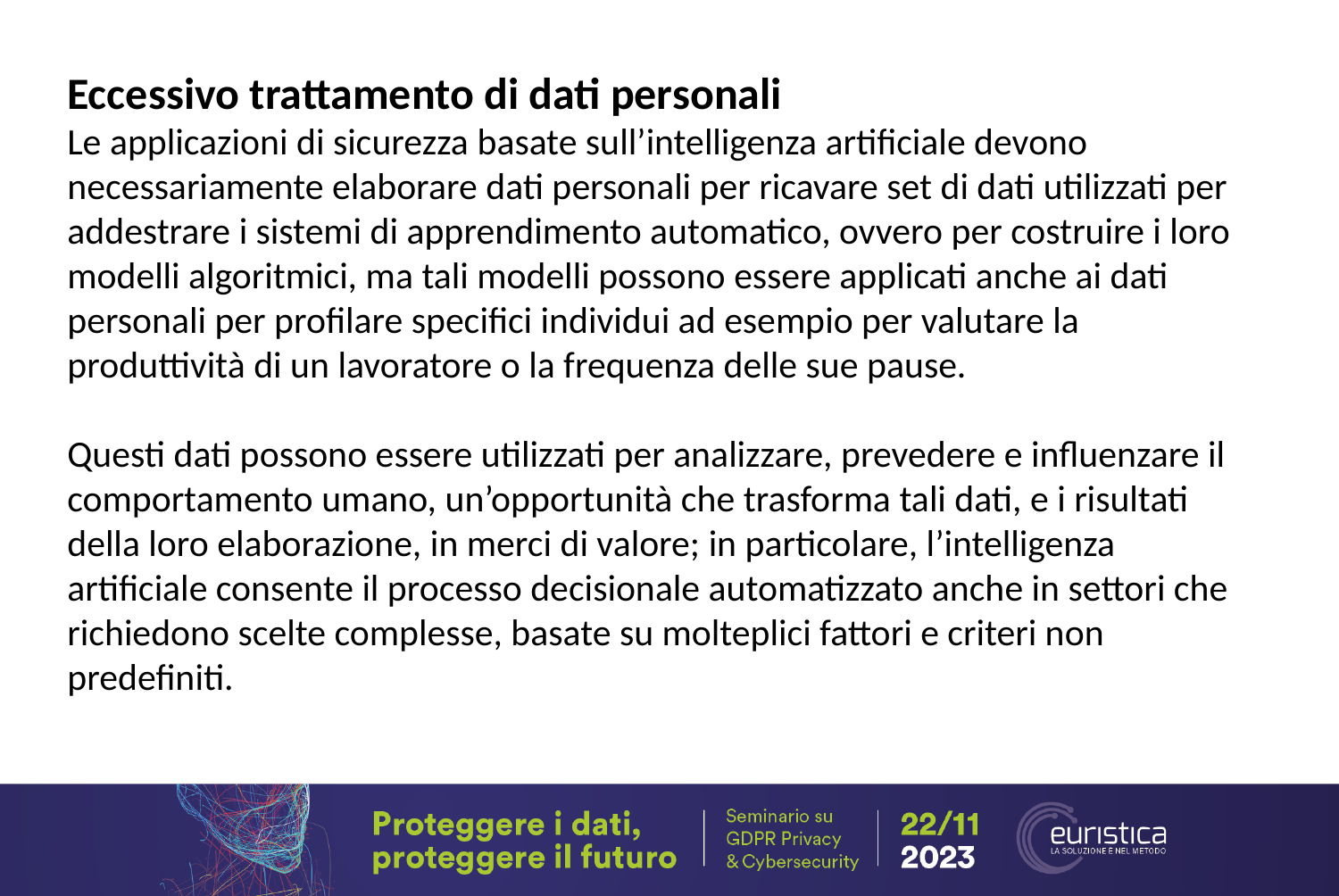

Eccessivo trattamento di dati personali
Le applicazioni di sicurezza basate sull’intelligenza artificiale devono
necessariamente elaborare dati personali per ricavare set di dati utilizzati per
addestrare i sistemi di apprendimento automatico, ovvero per costruire i loro
modelli algoritmici, ma tali modelli possono essere applicati anche ai dati
personali per profilare specifici individui ad esempio per valutare la
produttività di un lavoratore o la frequenza delle sue pause.

Questi dati possono essere utilizzati per analizzare, prevedere e influenzare il
comportamento umano, un’opportunità che trasforma tali dati, e i risultati
della loro elaborazione, in merci di valore; in particolare, l’intelligenza
artificiale consente il processo decisionale automatizzato anche in settori che
richiedono scelte complesse, basate su molteplici fattori e criteri non
predefiniti.